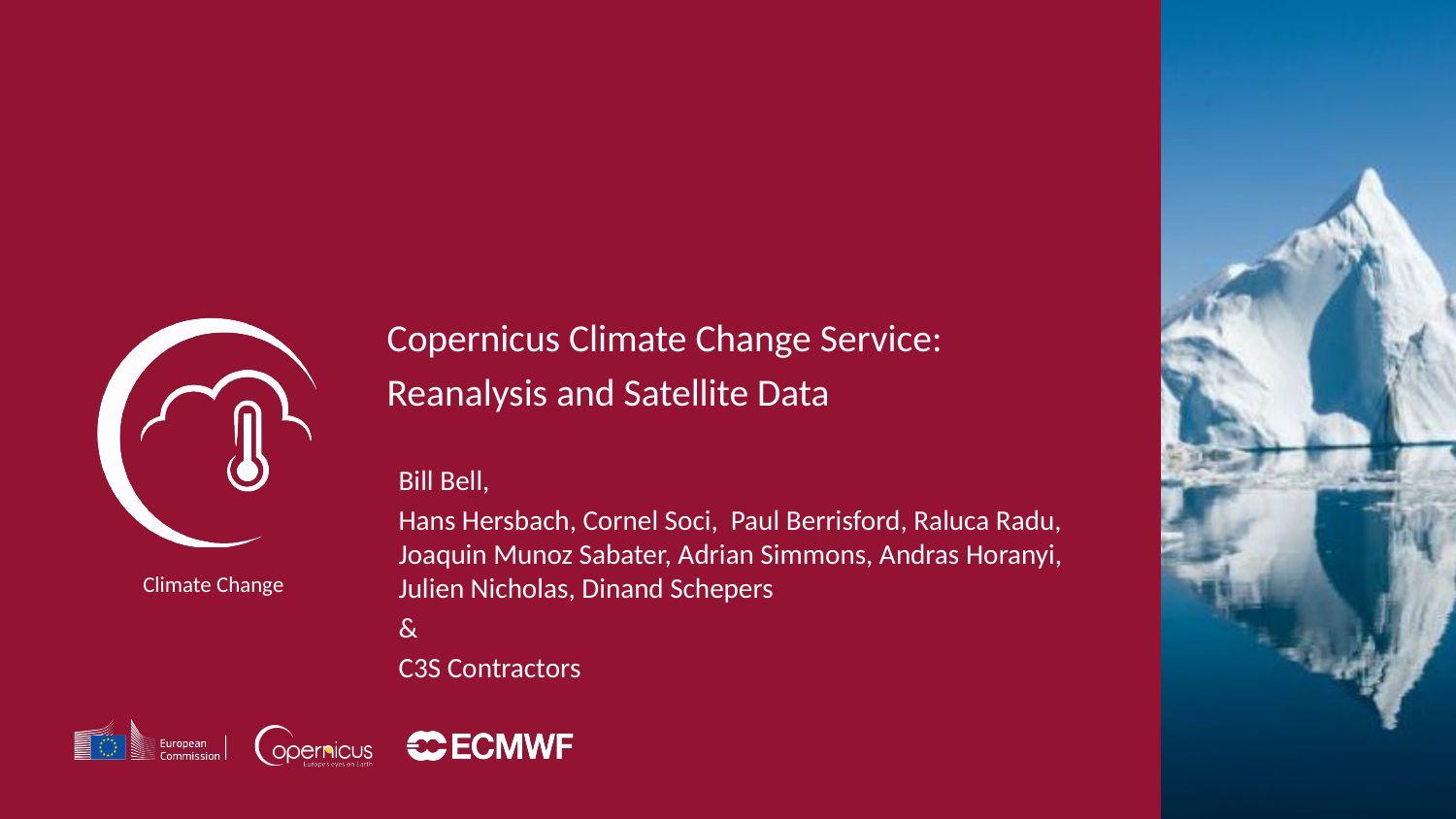

Copernicus Climate Change Service:
Reanalysis and Satellite Data
Bill Bell,
Hans Hersbach, Cornel Soci,  Paul Berrisford, Raluca Radu,  Joaquin Munoz Sabater, Adrian Simmons, Andras Horanyi, Julien Nicholas, Dinand Schepers
&
C3S Contractors